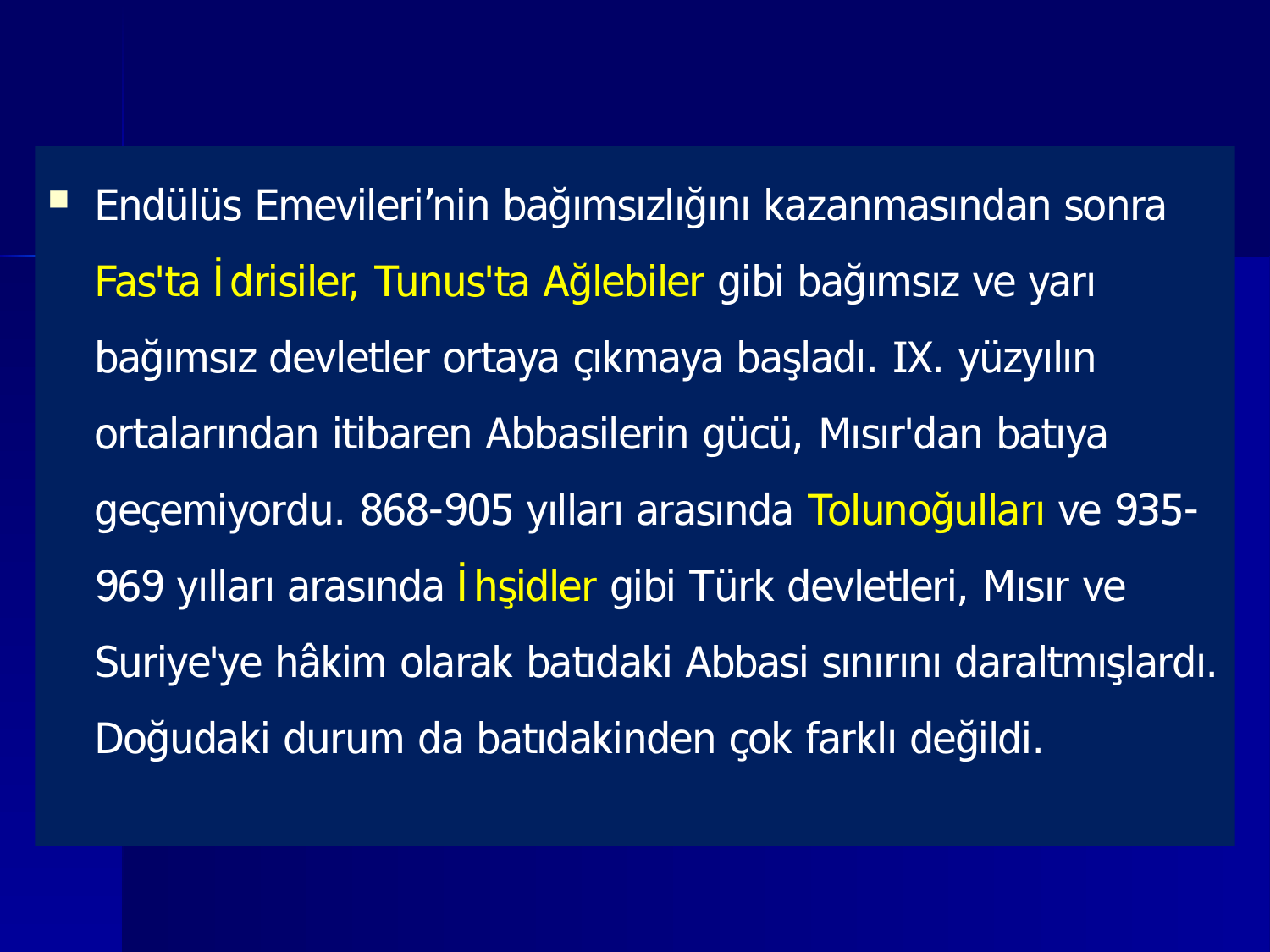

Endülüs Emevileri’nin bağımsızlığını kazanmasından sonra Fas'ta İdrisiler, Tunus'ta Ağlebiler gibi bağımsız ve yarı bağımsız devletler ortaya çıkmaya başladı. IX. yüzyılın ortalarından itibaren Abbasilerin gücü, Mısır'dan batıya geçemiyordu. 868-905 yılları arasında Tolunoğulları ve 935-969 yılları arasında İhşidler gibi Türk devletleri, Mısır ve Suriye'ye hâkim olarak batıdaki Abbasi sınırını daraltmışlardı. Doğudaki durum da batıdakinden çok farklı değildi.